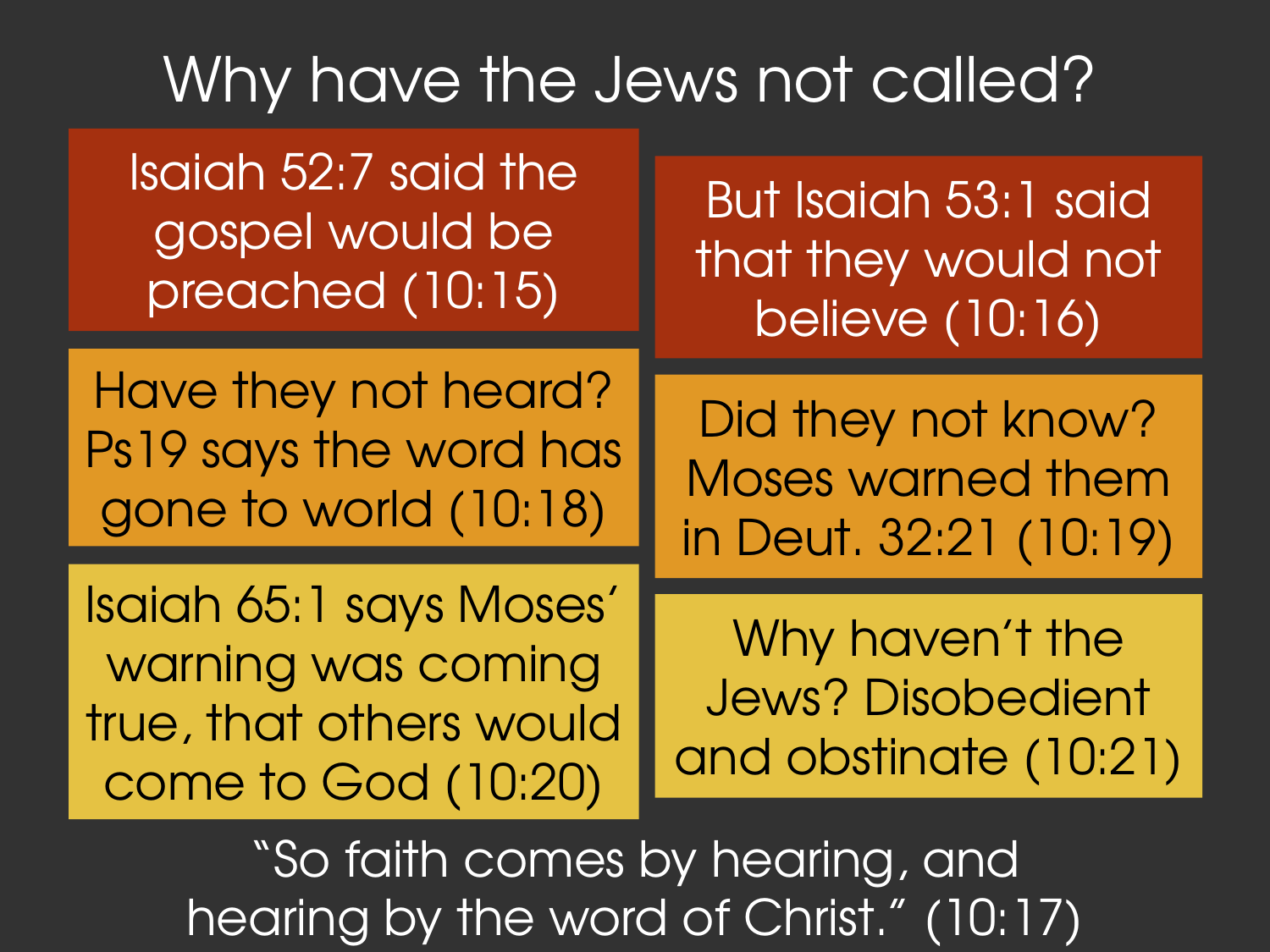

Why have the Jews not called?

Isaiah 52:7 said the gospel would be preached (10:15)
But Isaiah 53:1 said that they would not believe (10:16)
Have they not heard? Ps19 says the word has gone to world (10:18)
Did they not know? Moses warned them in Deut. 32:21 (10:19)
Isaiah 65:1 says Moses’ warning was coming true, that others would come to God (10:20)
Why haven’t the Jews? Disobedient and obstinate (10:21)
“So faith comes by hearing, and hearing by the word of Christ.” (10:17)